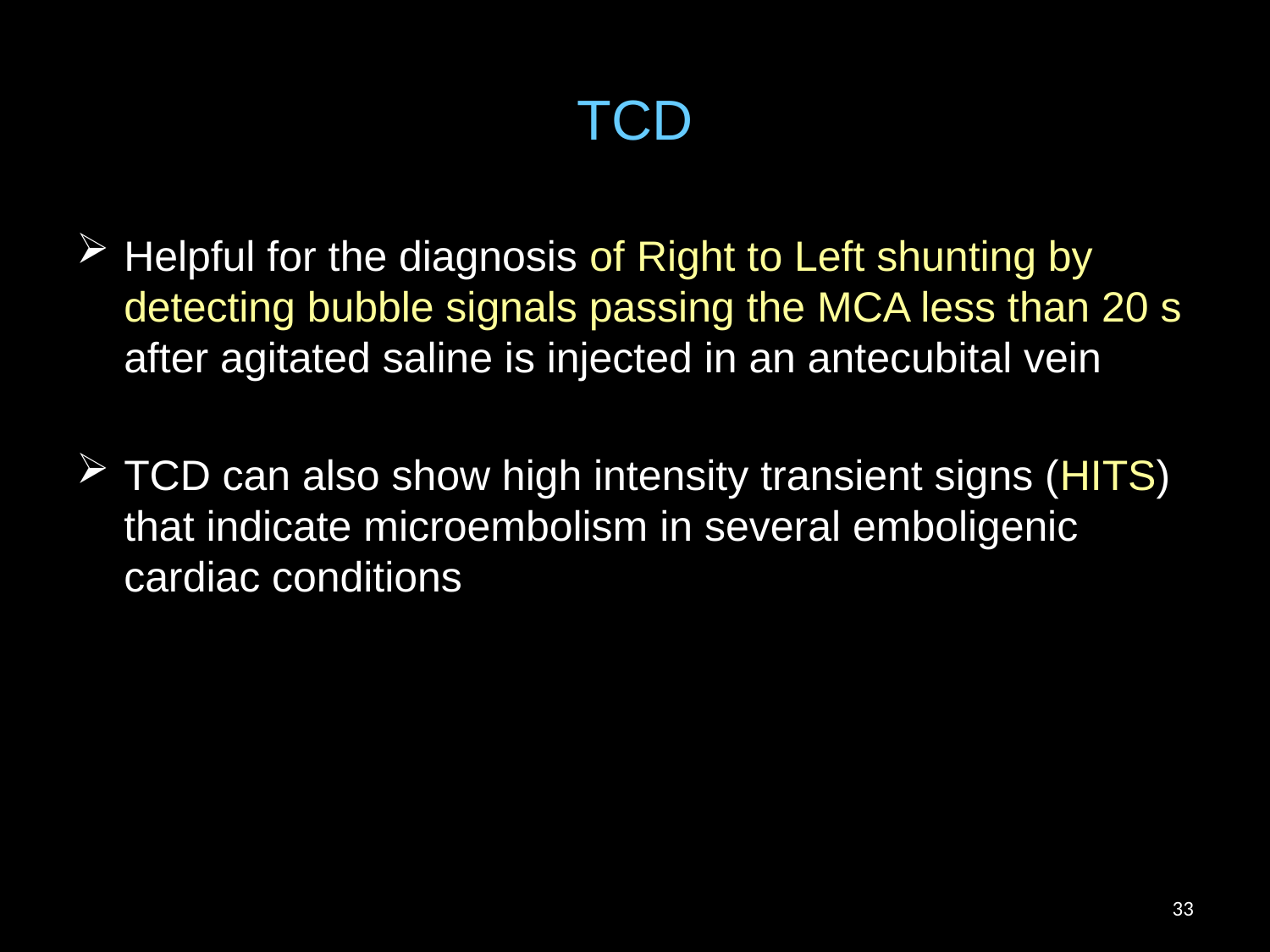

# TCD
Helpful for the diagnosis of Right to Left shunting by detecting bubble signals passing the MCA less than 20 s after agitated saline is injected in an antecubital vein

TCD can also show high intensity transient signs (HITS)  that indicate microembolism in several emboligenic cardiac conditions
33